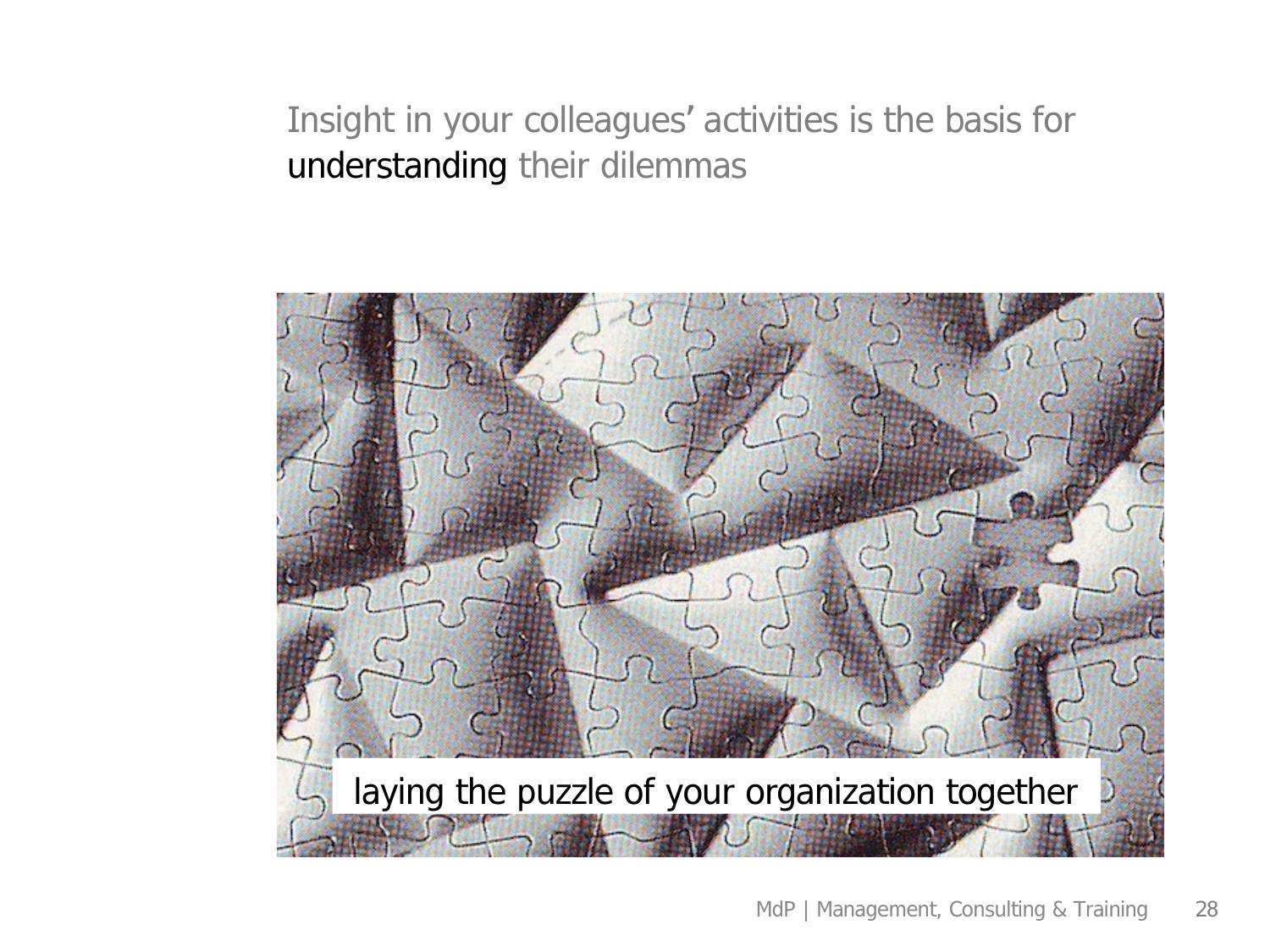

Insight in your colleagues’ activities is the basis for understanding their dilemmas

laying the puzzle of your organization together
MdP | Management, Consulting & Training
28